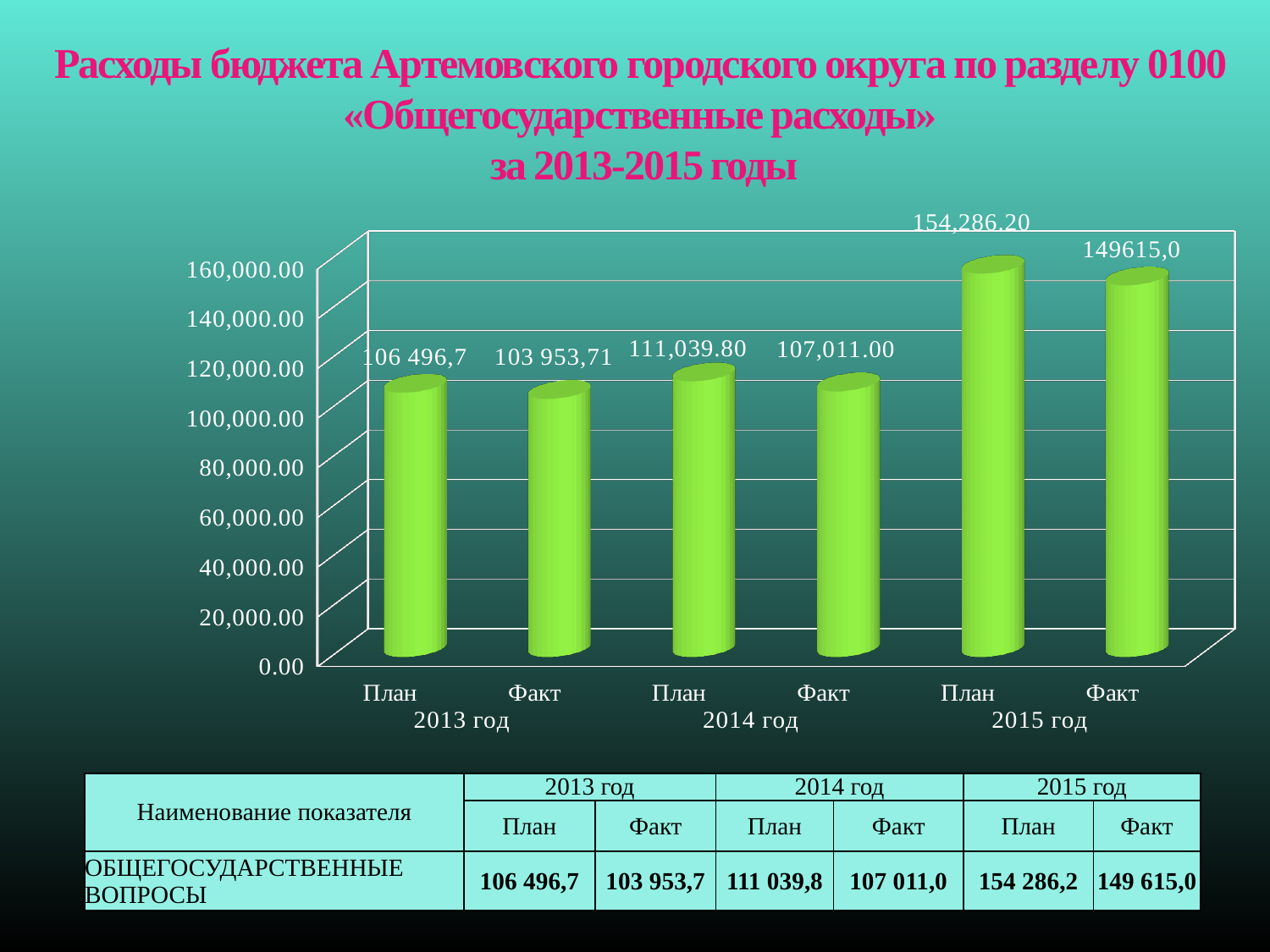

Расходы бюджета Артемовского городского округа по разделу 0100 «Общегосударственные расходы»
 за 2013-2015 годы

[unsupported chart]

| Наименование показателя | 2013 год |  | 2014 год |  | 2015 год |  |
| --- | --- | --- | --- | --- | --- | --- |
|  | План | Факт | План | Факт | План | Факт |
| ОБЩЕГОСУДАРСТВЕННЫЕ ВОПРОСЫ | 106 496,7 | 103 953,7 | 111 039,8 | 107 011,0 | 154 286,2 | 149 615,0 |